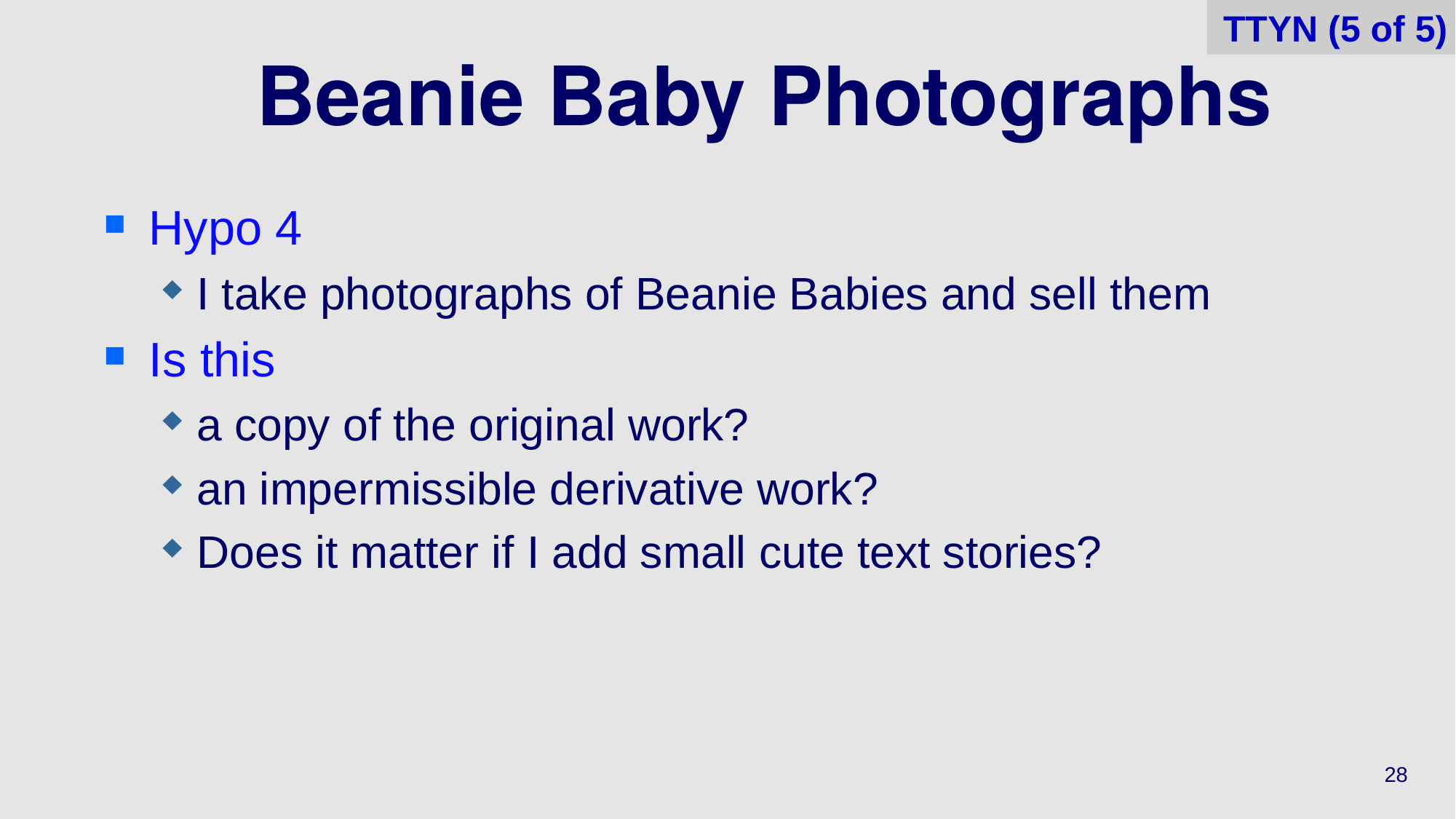

TTYN (5 of 5)
# Beanie Baby Photographs
Hypo 4
I take photographs of Beanie Babies and sell them
Is this
a copy of the original work?
an impermissible derivative work?
Does it matter if I add small cute text stories?
28